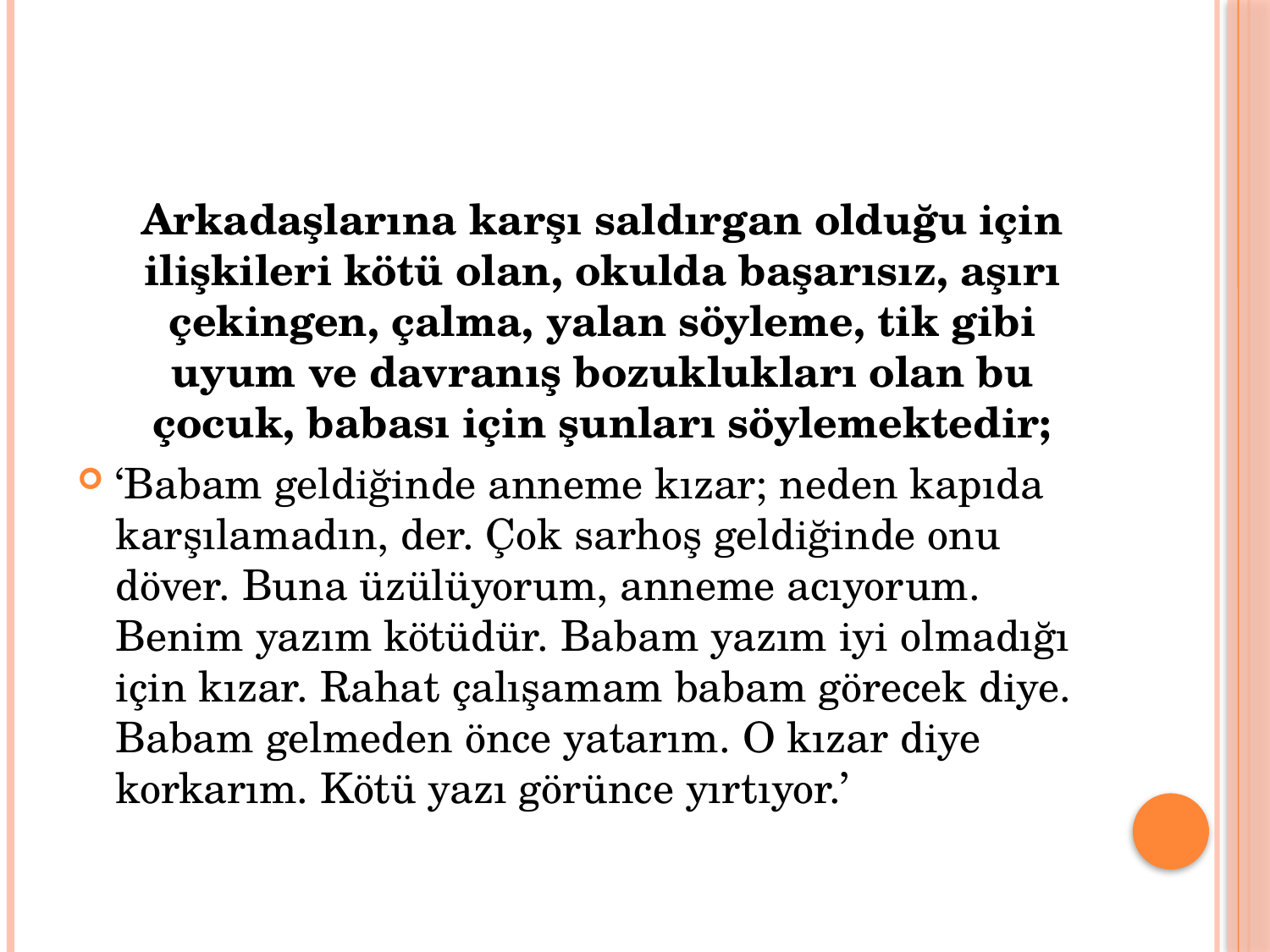

#
Arkadaşlarına karşı saldırgan olduğu için ilişkileri kötü olan, okulda başarısız, aşırı çekingen, çalma, yalan söyleme, tik gibi uyum ve davranış bozuklukları olan bu çocuk, babası için şunları söylemektedir;
‘Babam geldiğinde anneme kızar; neden kapıda karşılamadın, der. Çok sarhoş geldiğinde onu döver. Buna üzülüyorum, anneme acıyorum. Benim yazım kötüdür. Babam yazım iyi olmadığı için kızar. Rahat çalışamam babam görecek diye. Babam gelmeden önce yatarım. O kızar diye korkarım. Kötü yazı görünce yırtıyor.’